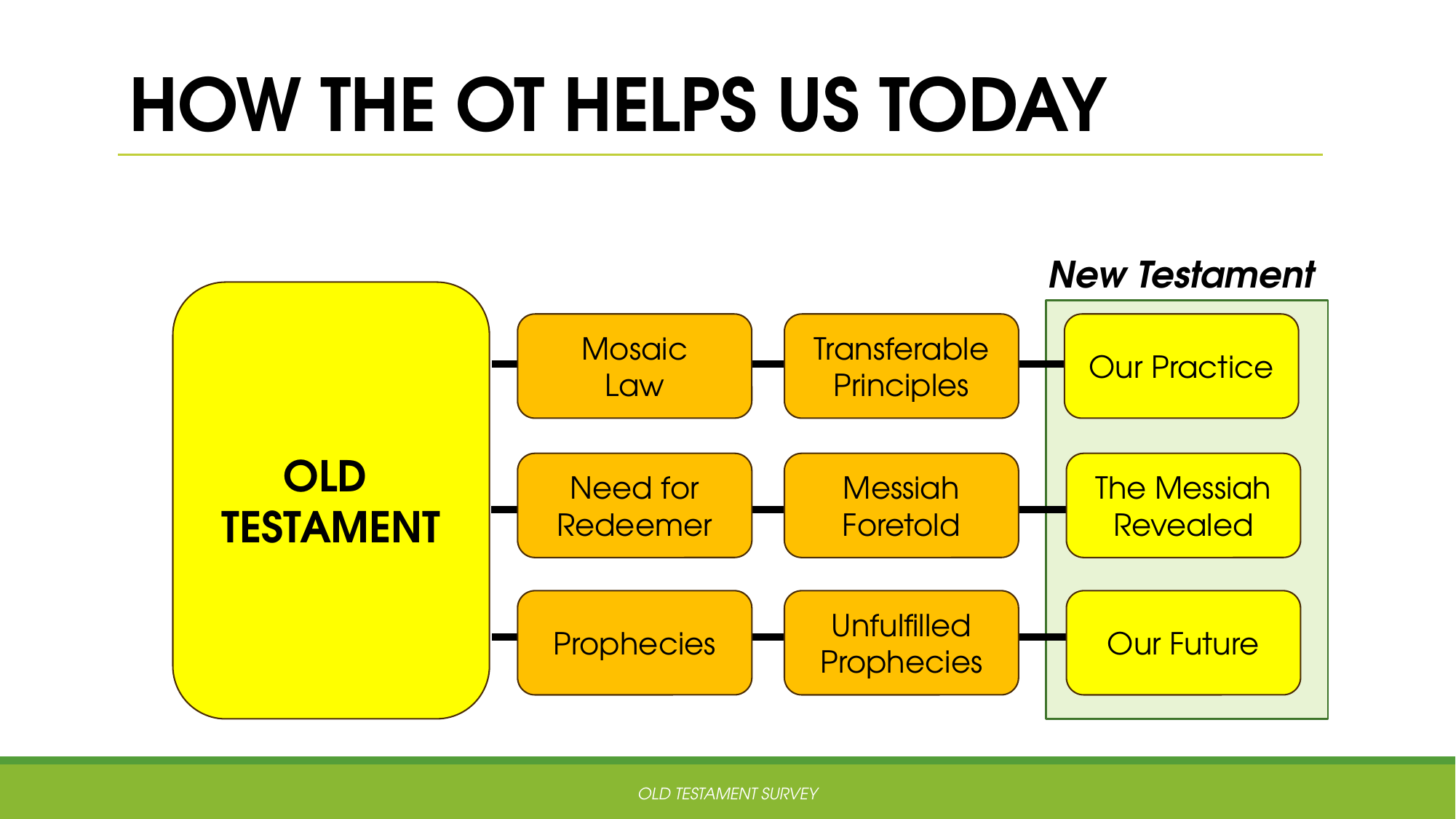

# How the OT Helps us Today
New Testament
OLD
TESTAMENT
Mosaic
Law
Transferable Principles
Our Practice
Need for Redeemer
Messiah Foretold
The Messiah Revealed
Prophecies
Unfulfilled Prophecies
Our Future

OLD TESTAMENT SURVEY